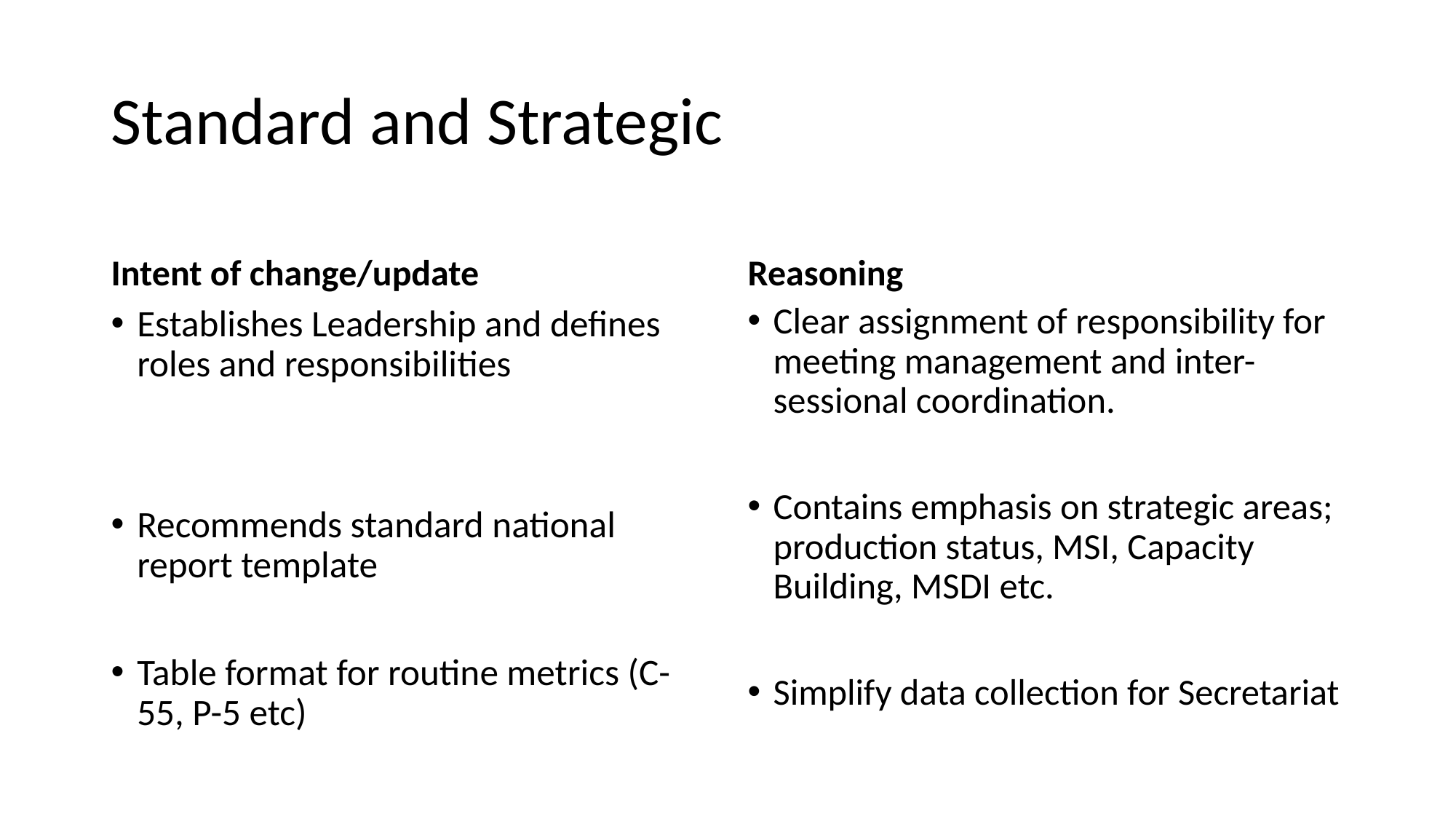

# Standard and Strategic
Intent of change/update
Reasoning
Clear assignment of responsibility for meeting management and inter-sessional coordination.

Contains emphasis on strategic areas; production status, MSI, Capacity Building, MSDI etc.

Simplify data collection for Secretariat
Establishes Leadership and defines roles and responsibilities

Recommends standard national report template

Table format for routine metrics (C-55, P-5 etc)